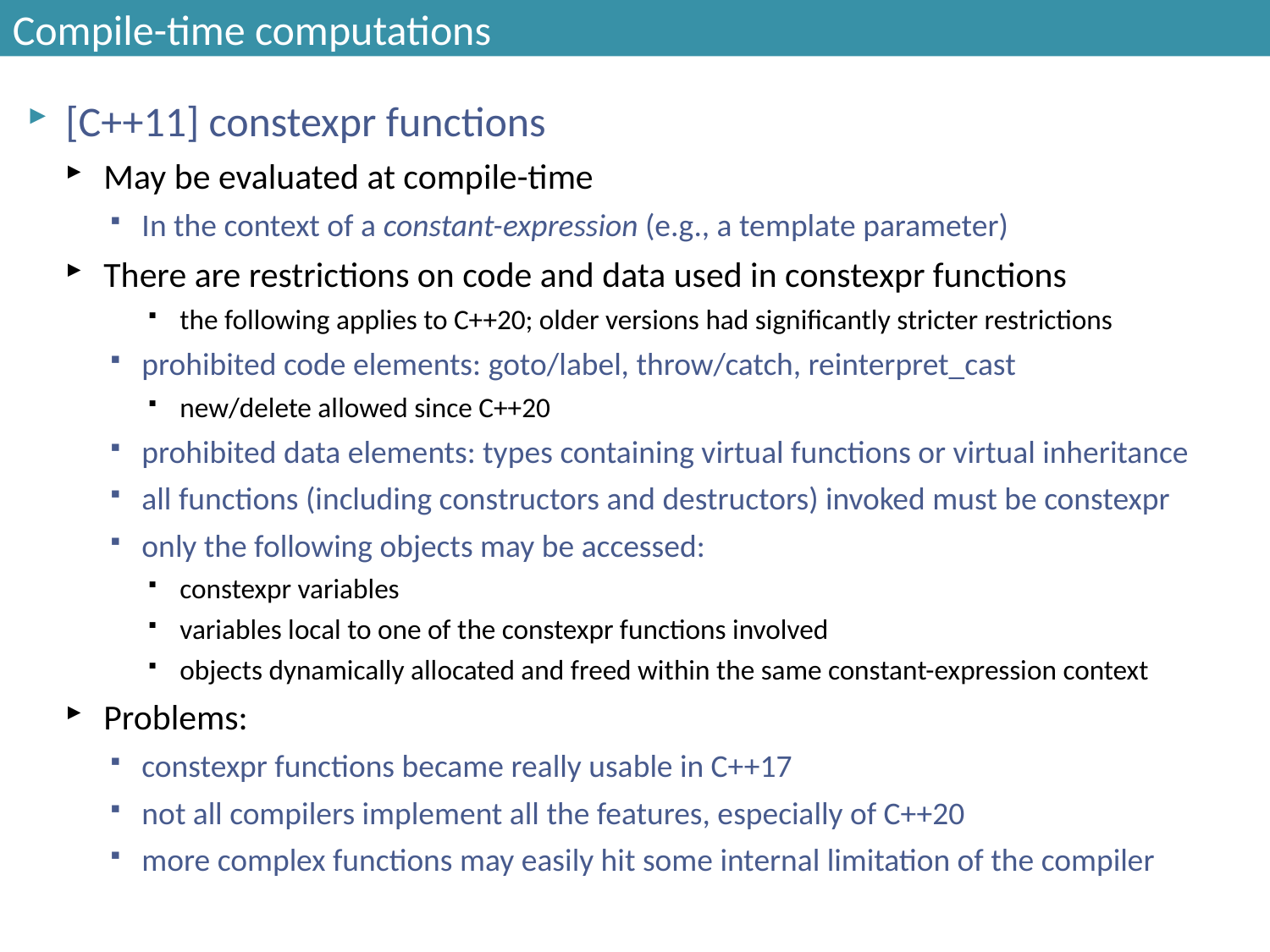

# Compile-time computations
[C++11] constexpr functions
May be evaluated at compile-time
In the context of a constant-expression (e.g., a template parameter)
There are restrictions on code and data used in constexpr functions
the following applies to C++20; older versions had significantly stricter restrictions
prohibited code elements: goto/label, throw/catch, reinterpret_cast
new/delete allowed since C++20
prohibited data elements: types containing virtual functions or virtual inheritance
all functions (including constructors and destructors) invoked must be constexpr
only the following objects may be accessed:
constexpr variables
variables local to one of the constexpr functions involved
objects dynamically allocated and freed within the same constant-expression context
Problems:
constexpr functions became really usable in C++17
not all compilers implement all the features, especially of C++20
more complex functions may easily hit some internal limitation of the compiler